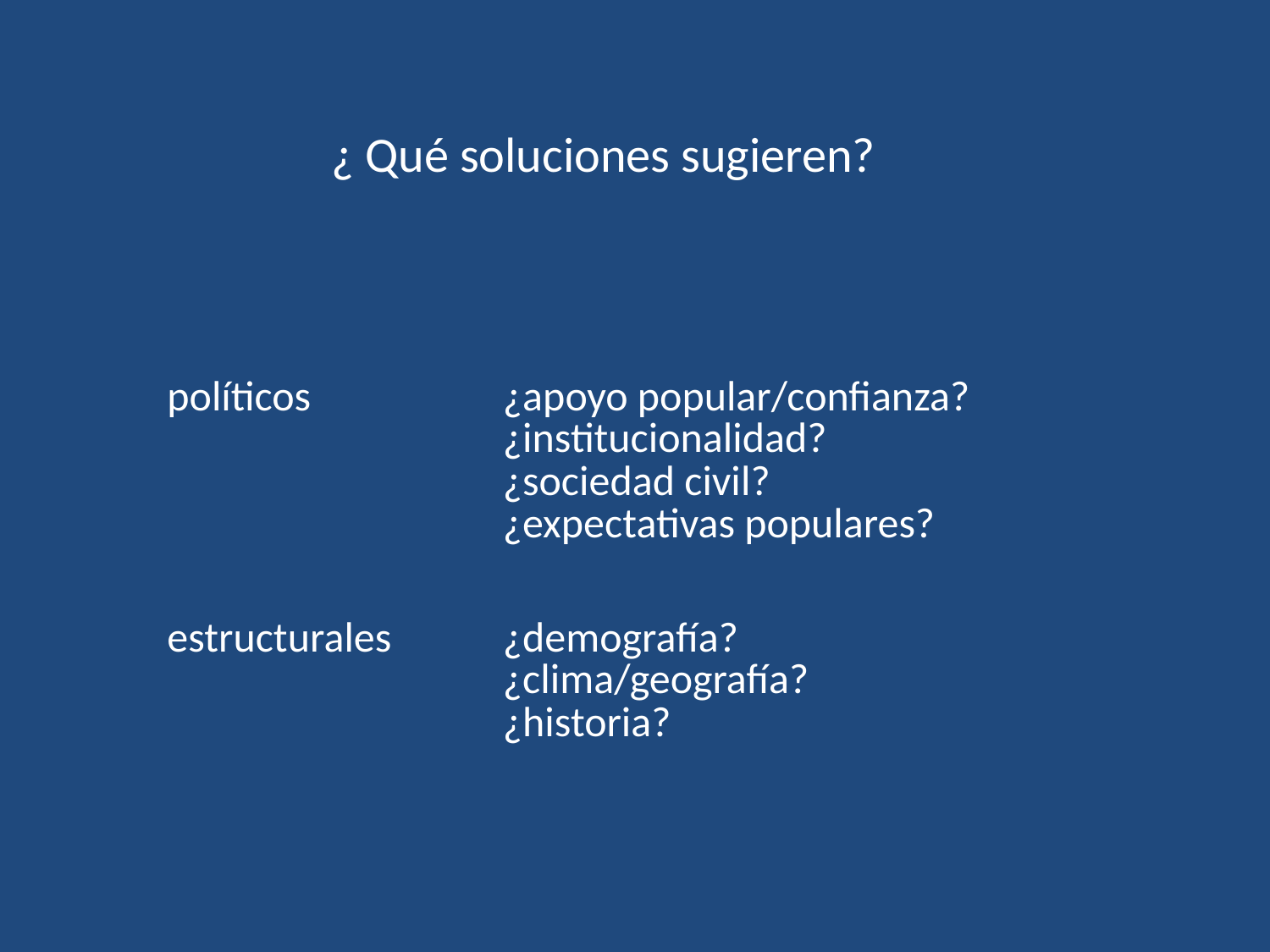

¿ Qué soluciones sugieren?
| políticos | ¿apoyo popular/confianza? ¿institucionalidad? ¿sociedad civil? ¿expectativas populares? |
| --- | --- |
| estructurales | ¿demografía? ¿clima/geografía? ¿historia? |